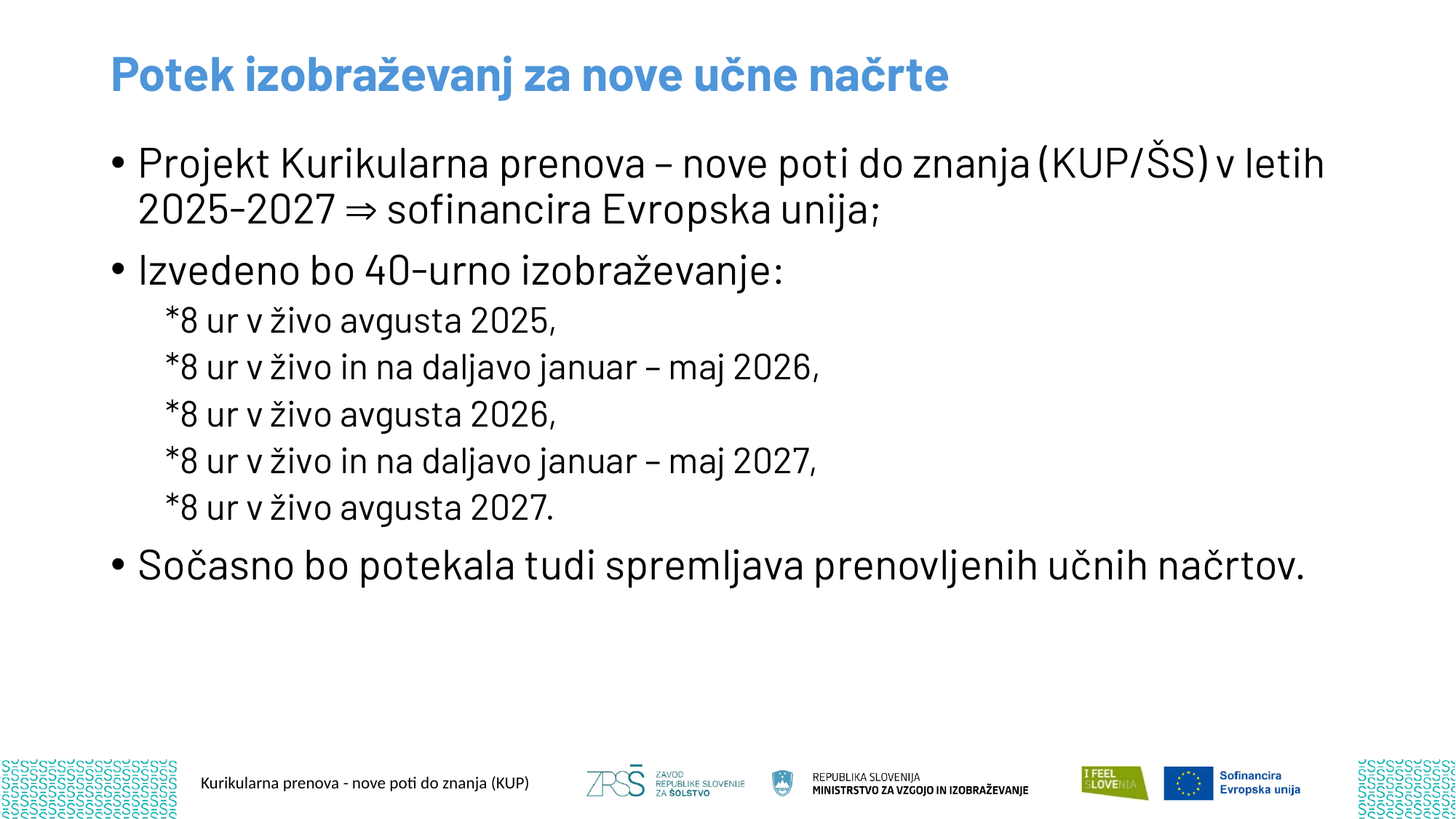

# Potek izobraževanj za nove učne načrte
Projekt Kurikularna prenova – nove poti do znanja (KUP/ŠS) v letih 2025-2027 ⇒ sofinancira Evropska unija;
Izvedeno bo 40-urno izobraževanje:
*8 ur v živo avgusta 2025,
*8 ur v živo in na daljavo januar – maj 2026,
*8 ur v živo avgusta 2026,
*8 ur v živo in na daljavo januar – maj 2027,
*8 ur v živo avgusta 2027.
Sočasno bo potekala tudi spremljava prenovljenih učnih načrtov.